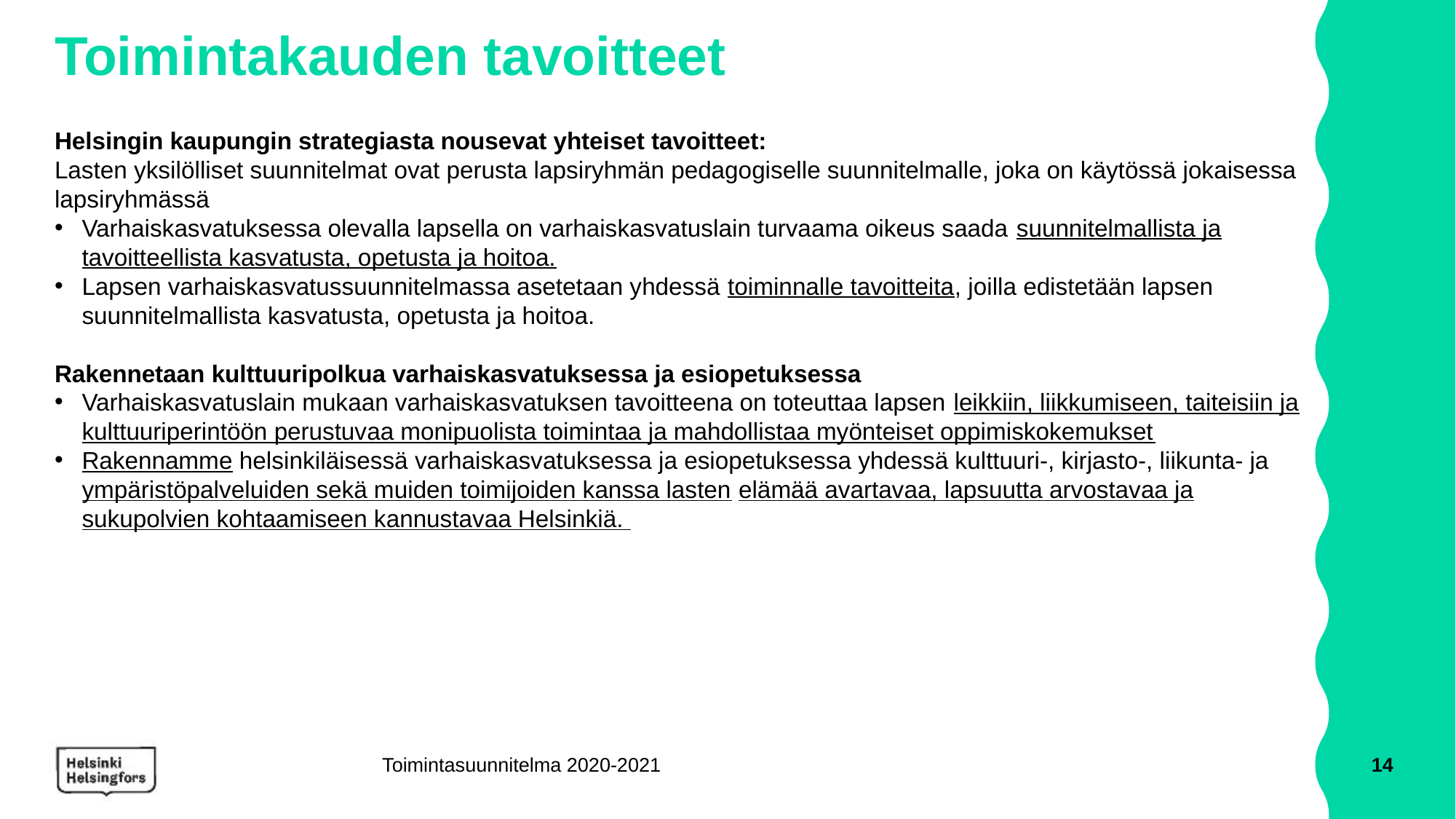

# Toimintakauden tavoitteet ​
Helsingin kaupungin strategiasta nousevat yhteiset tavoitteet:
Lasten yksilölliset suunnitelmat ovat perusta lapsiryhmän pedagogiselle suunnitelmalle, joka on käytössä jokaisessa lapsiryhmässä
Varhaiskasvatuksessa olevalla lapsella on varhaiskasvatuslain turvaama oikeus saada suunnitelmallista ja tavoitteellista kasvatusta, opetusta ja hoitoa.
Lapsen varhaiskasvatussuunnitelmassa asetetaan yhdessä toiminnalle tavoitteita, joilla edistetään lapsen suunnitelmallista kasvatusta, opetusta ja hoitoa.

Rakennetaan kulttuuripolkua varhaiskasvatuksessa ja esiopetuksessa
Varhaiskasvatuslain mukaan varhaiskasvatuksen tavoitteena on toteuttaa lapsen leikkiin, liikkumiseen, taiteisiin ja kulttuuriperintöön perustuvaa monipuolista toimintaa ja mahdollistaa myönteiset oppimiskokemukset
Rakennamme helsinkiläisessä varhaiskasvatuksessa ja esiopetuksessa yhdessä kulttuuri-, kirjasto-, liikunta- ja ympäristöpalveluiden sekä muiden toimijoiden kanssa lasten elämää avartavaa, lapsuutta arvostavaa ja sukupolvien kohtaamiseen kannustavaa Helsinkiä.

-

Toimintasuunnitelma 2020-2021
14